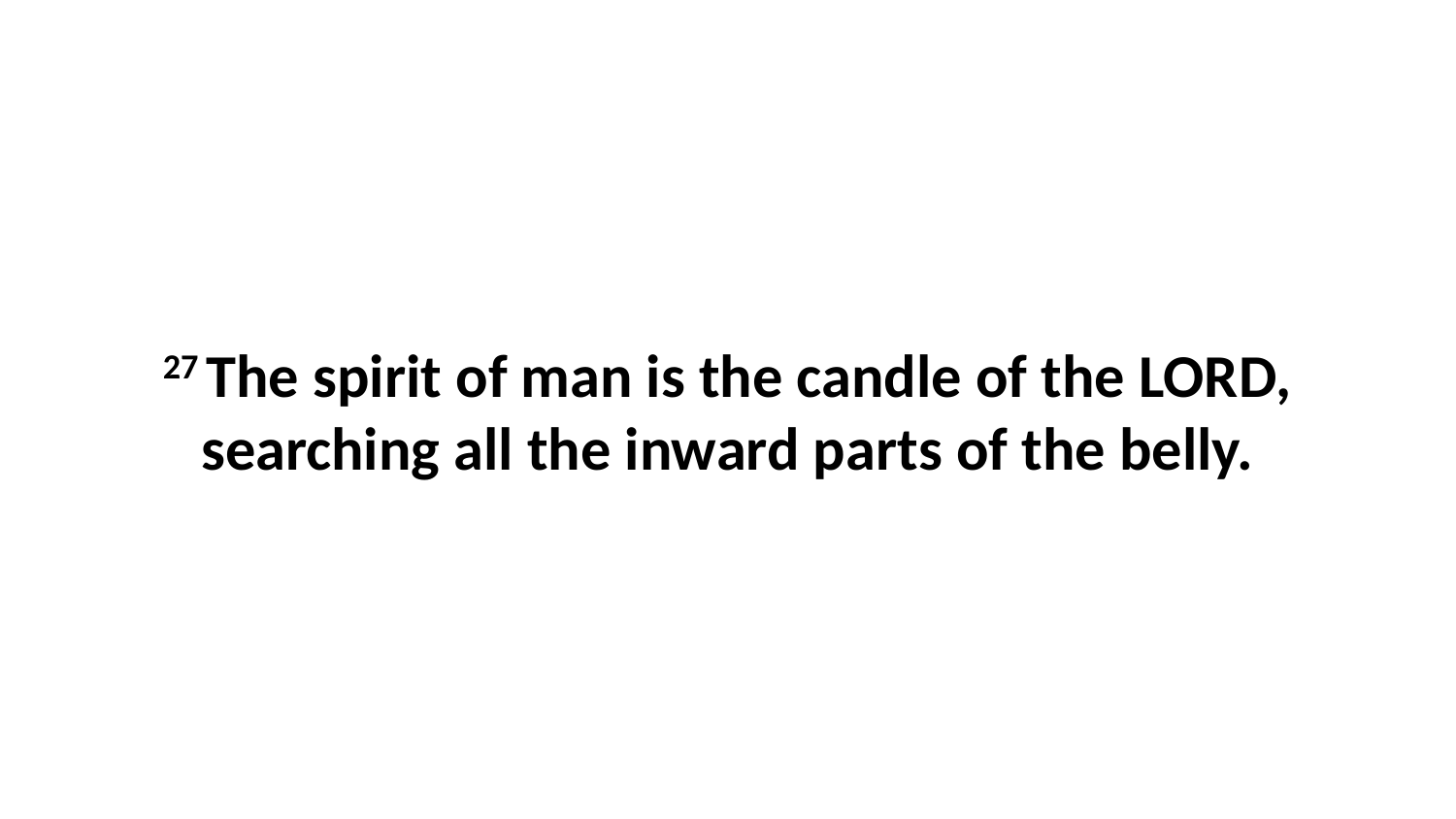

27 The spirit of man is the candle of the LORD, searching all the inward parts of the belly.